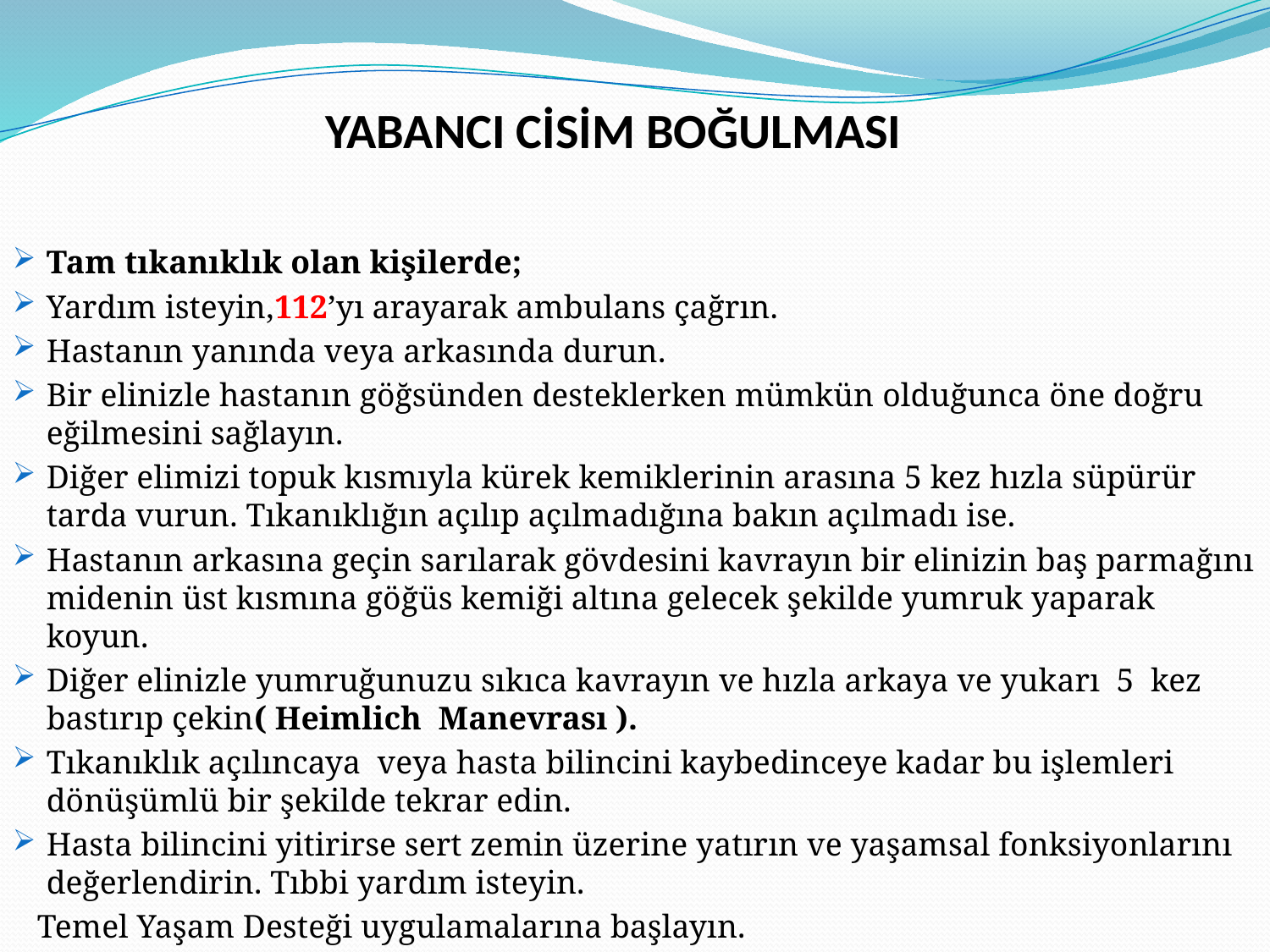

# YABANCI CİSİM BOĞULMASI
Tam tıkanıklık olan kişilerde;
Yardım isteyin,112’yı arayarak ambulans çağrın.
Hastanın yanında veya arkasında durun.
Bir elinizle hastanın göğsünden desteklerken mümkün olduğunca öne doğru eğilmesini sağlayın.
Diğer elimizi topuk kısmıyla kürek kemiklerinin arasına 5 kez hızla süpürür tarda vurun. Tıkanıklığın açılıp açılmadığına bakın açılmadı ise.
Hastanın arkasına geçin sarılarak gövdesini kavrayın bir elinizin baş parmağını midenin üst kısmına göğüs kemiği altına gelecek şekilde yumruk yaparak koyun.
Diğer elinizle yumruğunuzu sıkıca kavrayın ve hızla arkaya ve yukarı  5  kez bastırıp çekin( Heimlich  Manevrası ).
Tıkanıklık açılıncaya  veya hasta bilincini kaybedinceye kadar bu işlemleri dönüşümlü bir şekilde tekrar edin.
Hasta bilincini yitirirse sert zemin üzerine yatırın ve yaşamsal fonksiyonlarını değerlendirin. Tıbbi yardım isteyin.
   Temel Yaşam Desteği uygulamalarına başlayın.